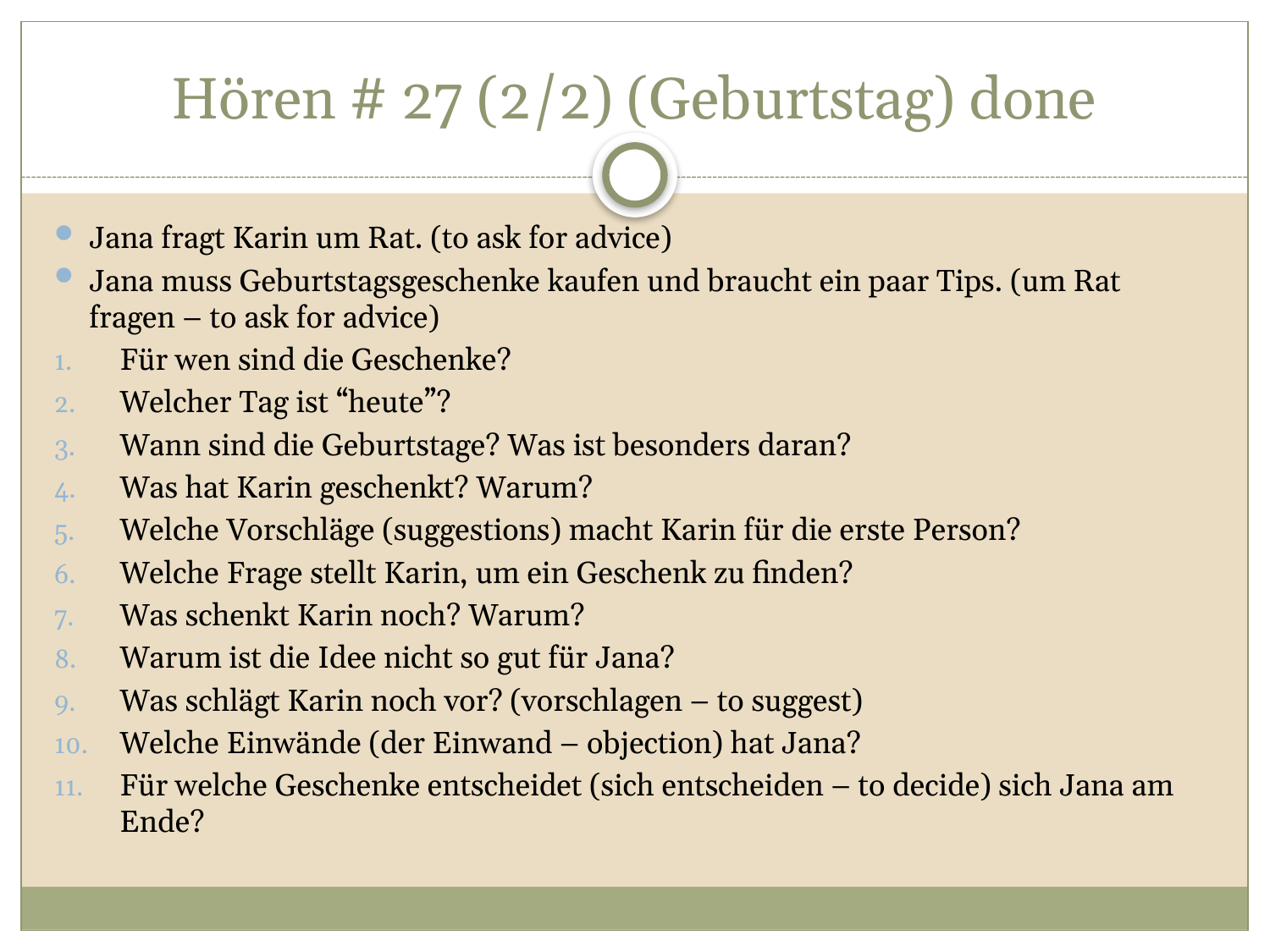

# Hören # 27 (2/2) (Geburtstag) done
Jana fragt Karin um Rat. (to ask for advice)
Jana muss Geburtstagsgeschenke kaufen und braucht ein paar Tips. (um Rat fragen – to ask for advice)
Für wen sind die Geschenke?
Welcher Tag ist “heute”?
Wann sind die Geburtstage? Was ist besonders daran?
Was hat Karin geschenkt? Warum?
Welche Vorschläge (suggestions) macht Karin für die erste Person?
Welche Frage stellt Karin, um ein Geschenk zu finden?
Was schenkt Karin noch? Warum?
Warum ist die Idee nicht so gut für Jana?
Was schlägt Karin noch vor? (vorschlagen – to suggest)
Welche Einwände (der Einwand – objection) hat Jana?
Für welche Geschenke entscheidet (sich entscheiden – to decide) sich Jana am Ende?